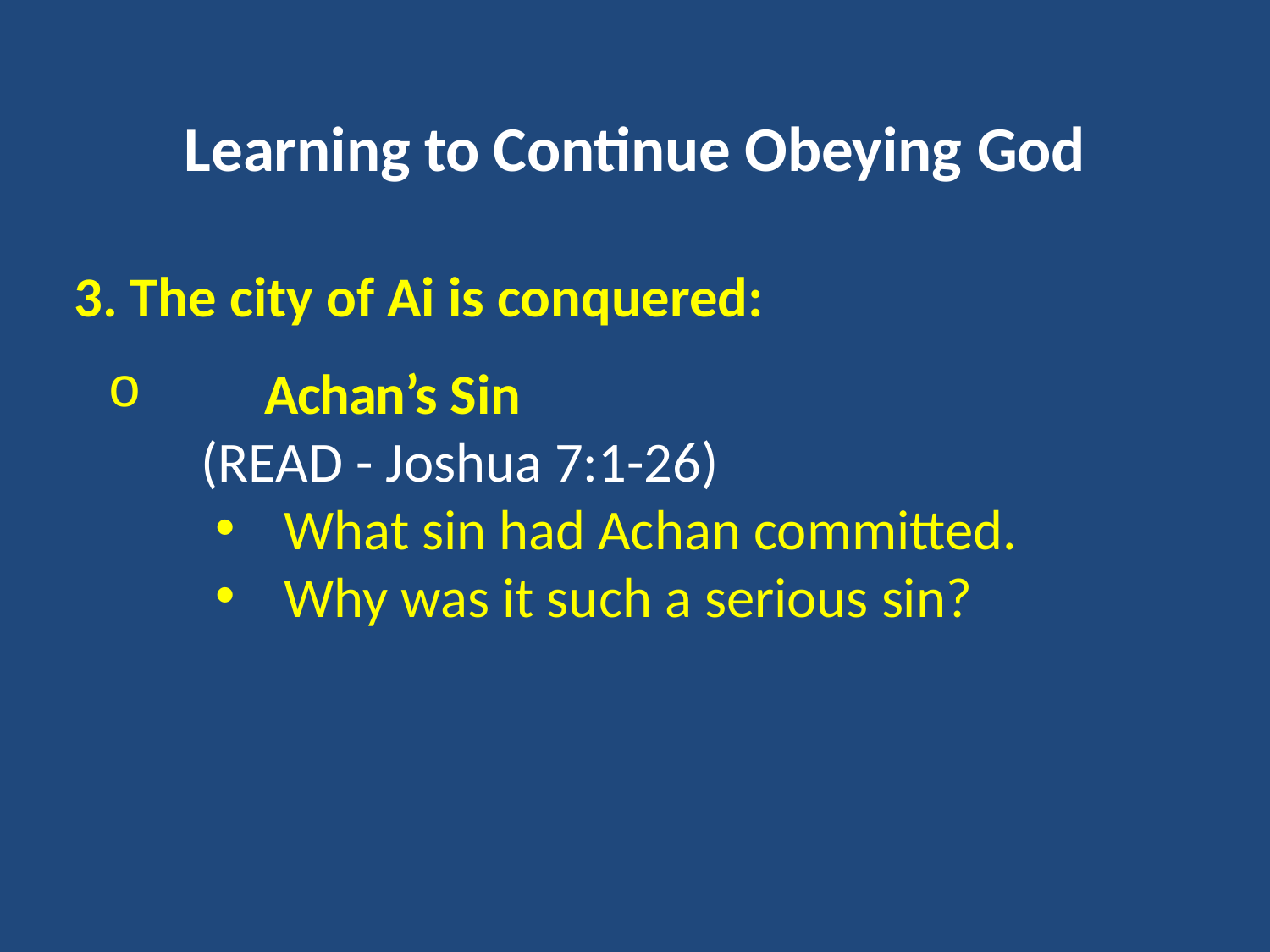

Learning to Continue Obeying God

3. The city of Ai is conquered:

	Achan’s Sin
(READ - Joshua 7:1-26)
What sin had Achan committed.
Why was it such a serious sin?